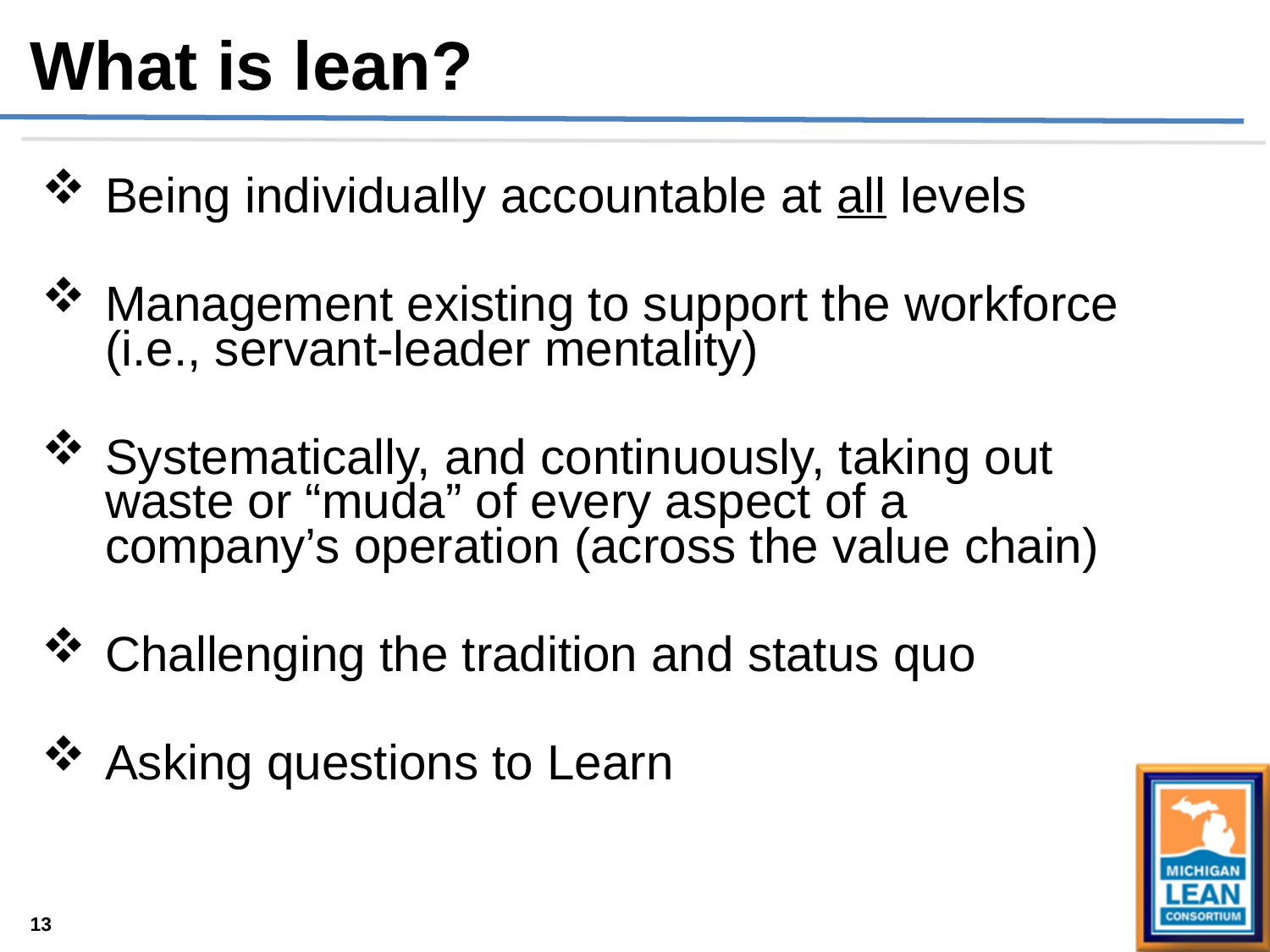

What is lean?
Being individually accountable at all levels

Management existing to support the workforce (i.e., servant-leader mentality)

Systematically, and continuously, taking out waste or “muda” of every aspect of a company’s operation (across the value chain)

Challenging the tradition and status quo

Asking questions to Learn

13